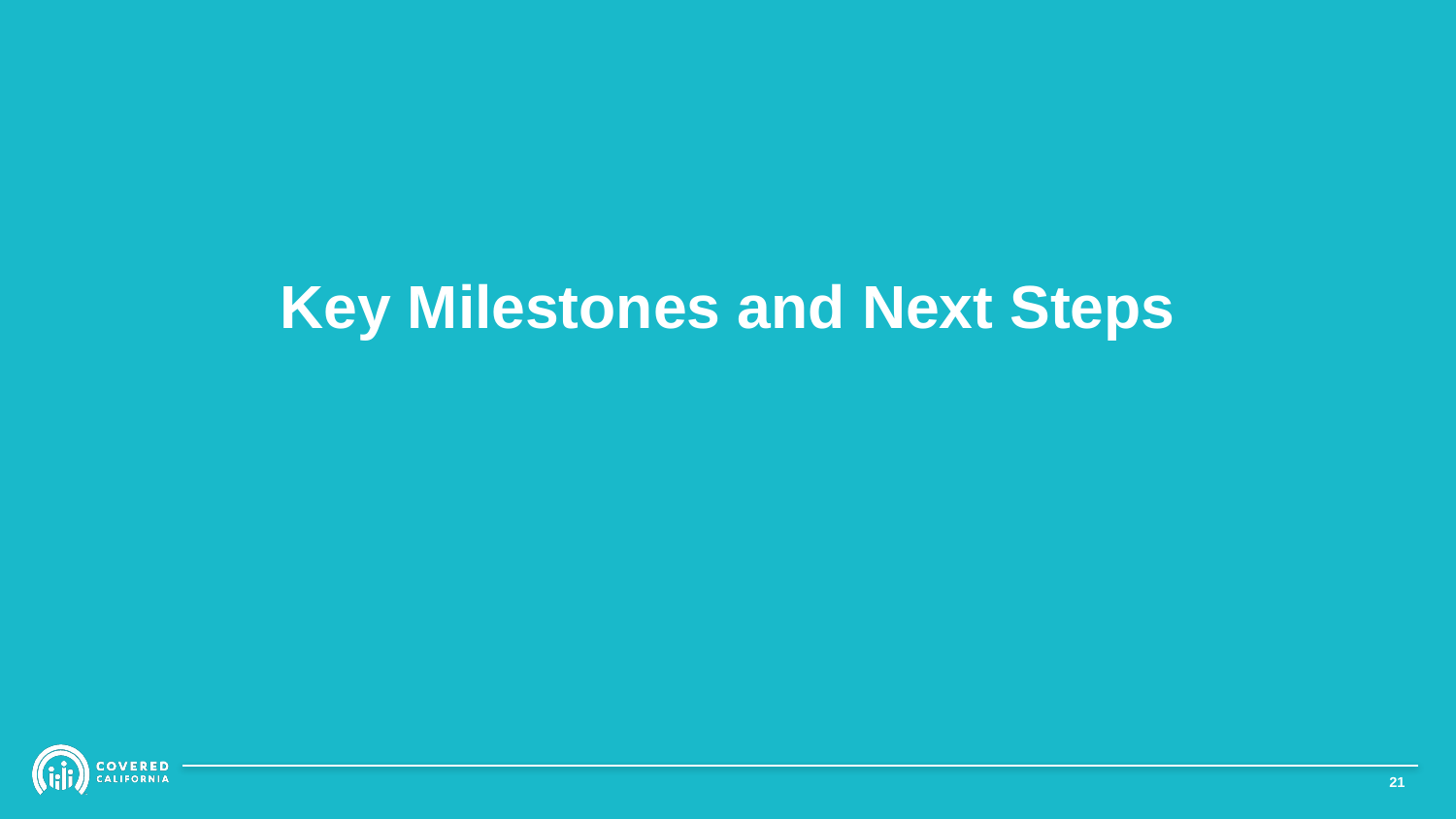

# Key Milestones and Next Steps

21